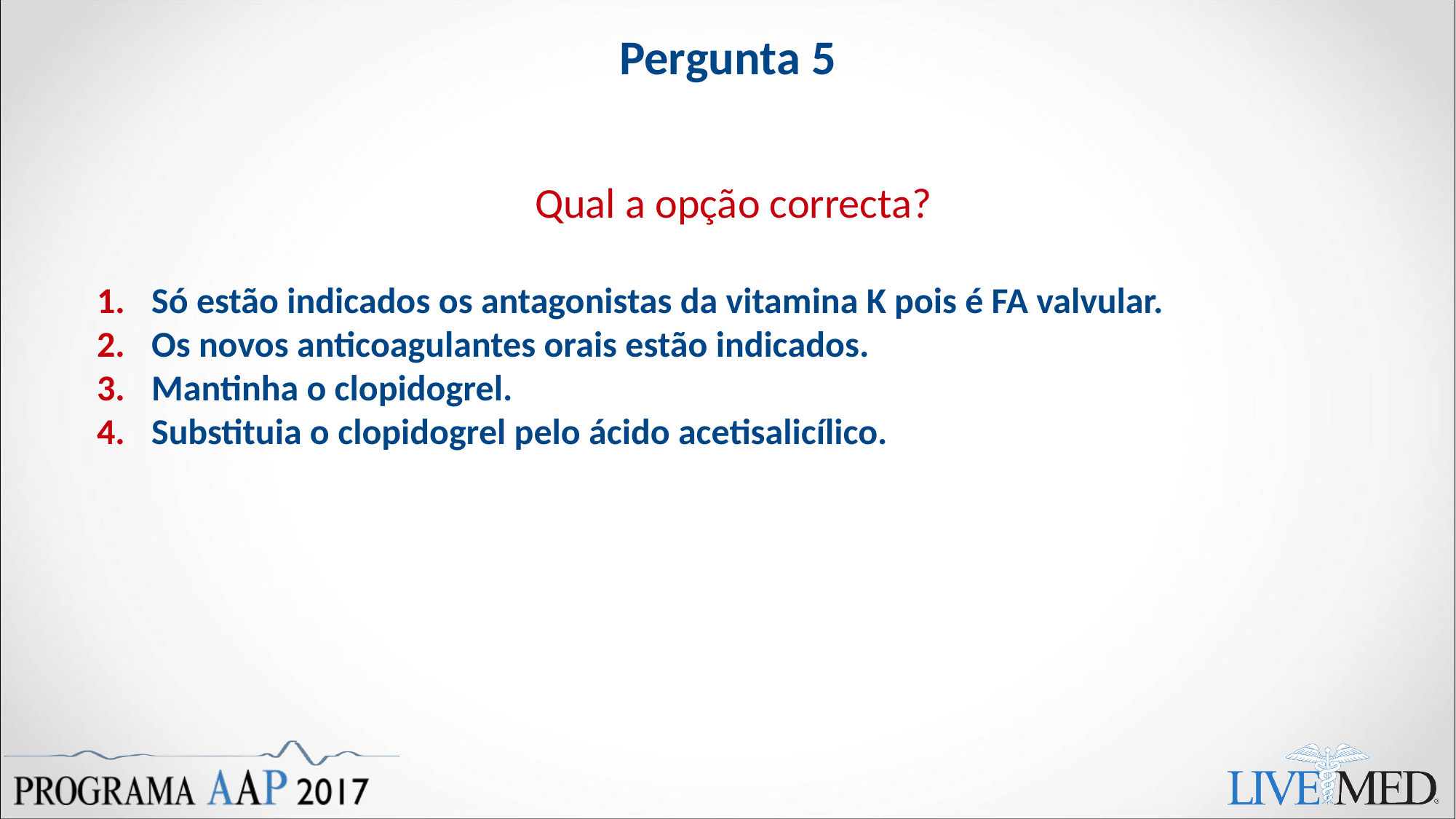

Pergunta 5
Qual a opção correcta?
Só estão indicados os antagonistas da vitamina K pois é FA valvular.
Os novos anticoagulantes orais estão indicados.
Mantinha o clopidogrel.
Substituia o clopidogrel pelo ácido acetisalicílico.